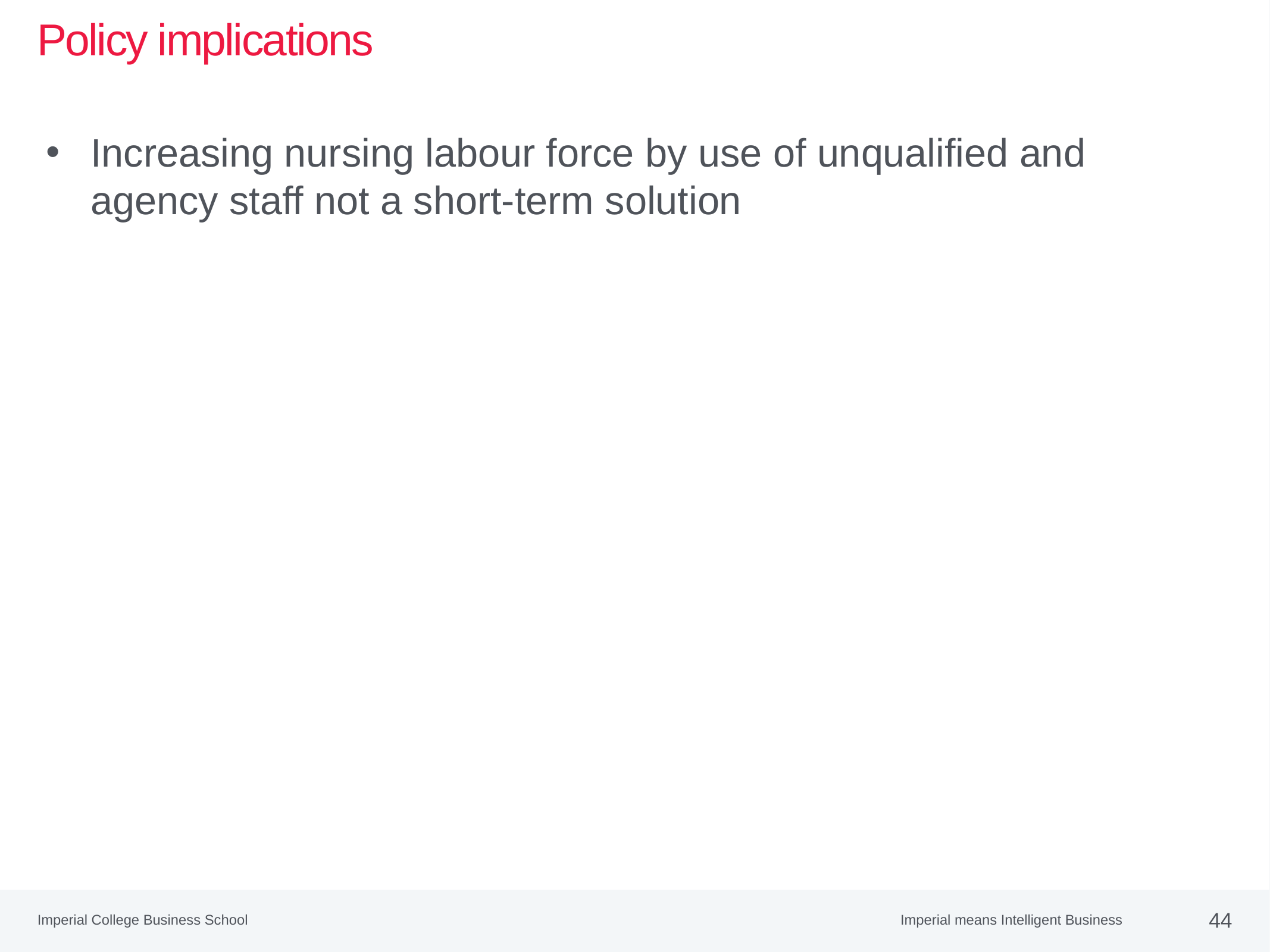

# Policy implications
Increasing nursing labour force by use of unqualified and agency staff not a short-term solution